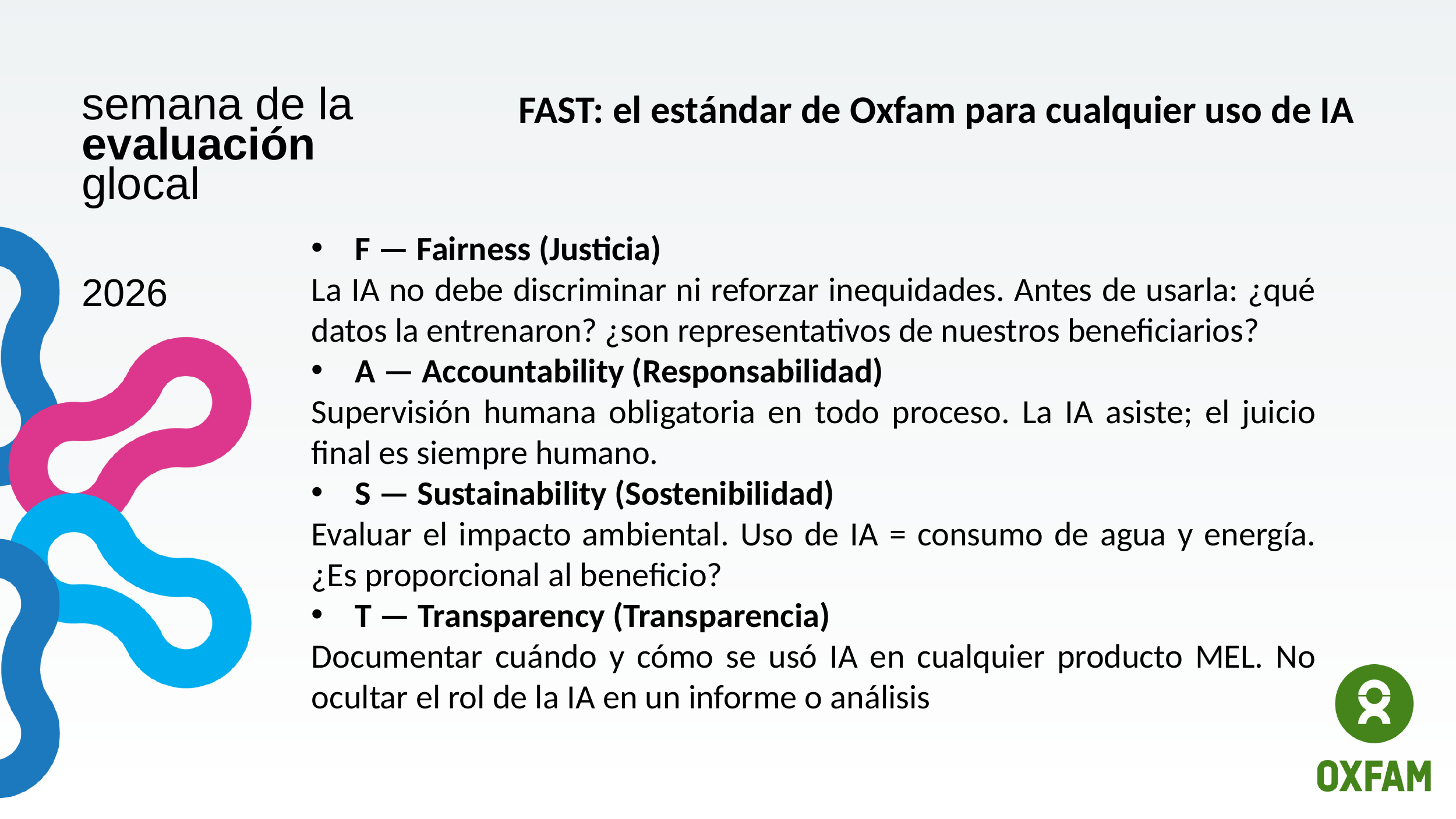

semana de la
evaluación
glocal
FAST: el estándar de Oxfam para cualquier uso de IA

F — Fairness (Justicia)
La IA no debe discriminar ni reforzar inequidades. Antes de usarla: ¿qué datos la entrenaron? ¿son representativos de nuestros beneficiarios?
A — Accountability (Responsabilidad)
Supervisión humana obligatoria en todo proceso. La IA asiste; el juicio final es siempre humano.
S — Sustainability (Sostenibilidad)
Evaluar el impacto ambiental. Uso de IA = consumo de agua y energía. ¿Es proporcional al beneficio?
T — Transparency (Transparencia)
Documentar cuándo y cómo se usó IA en cualquier producto MEL. No ocultar el rol de la IA en un informe o análisis
2026